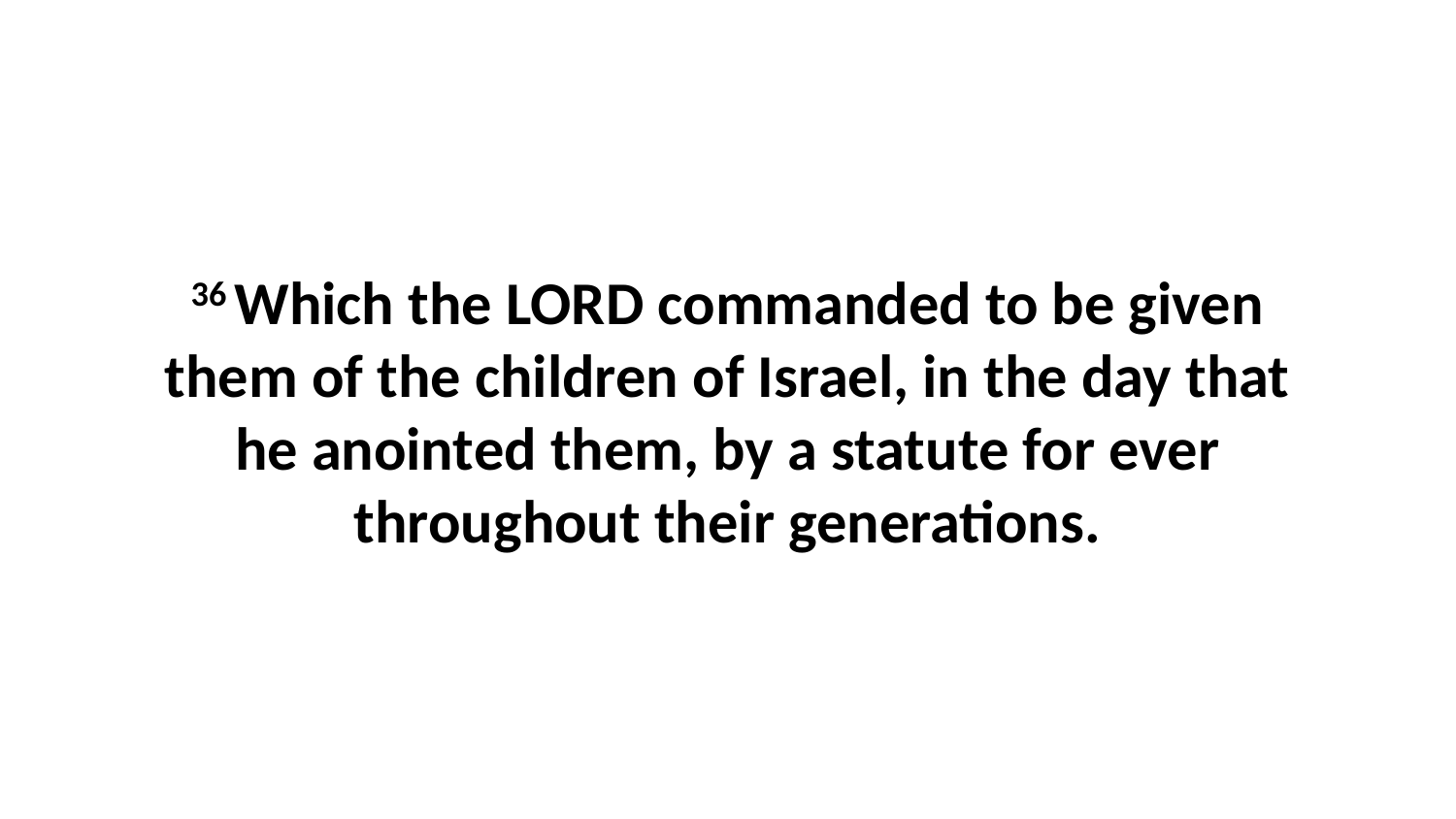

36 Which the LORD commanded to be given them of the children of Israel, in the day that he anointed them, by a statute for ever throughout their generations.